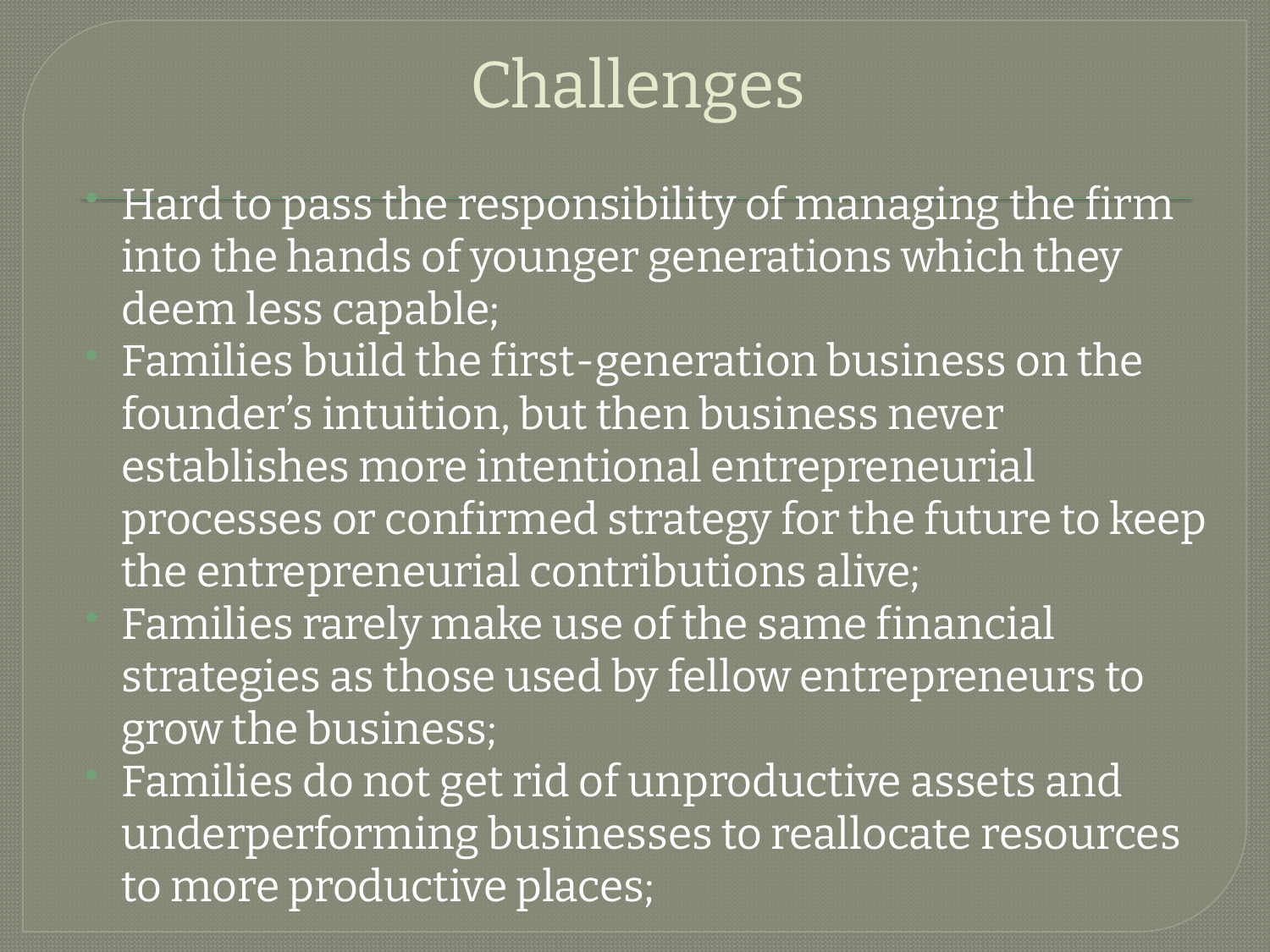

# Challenges
Hard to pass the responsibility of managing the firm into the hands of younger generations which they deem less capable;
Families build the first-generation business on the founder’s intuition, but then business never establishes more intentional entrepreneurial processes or confirmed strategy for the future to keep the entrepreneurial contributions alive;
Families rarely make use of the same financial strategies as those used by fellow entrepreneurs to grow the business;
Families do not get rid of unproductive assets and underperforming businesses to reallocate resources to more productive places;